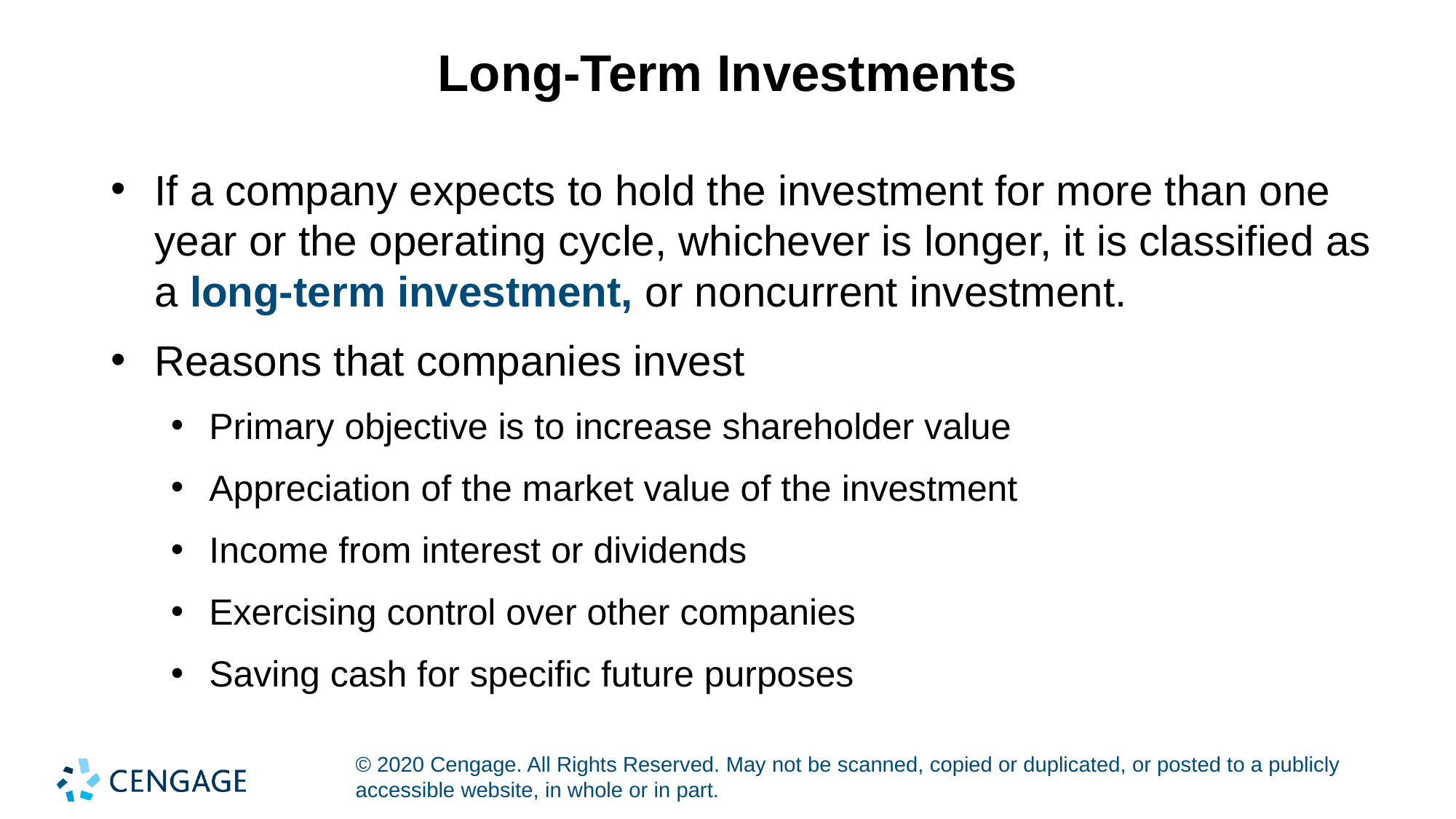

# Long-Term Investments
If a company expects to hold the investment for more than one year or the operating cycle, whichever is longer, it is classified as a long-term investment, or noncurrent investment.
Reasons that companies invest
Primary objective is to increase shareholder value
Appreciation of the market value of the investment
Income from interest or dividends
Exercising control over other companies
Saving cash for specific future purposes